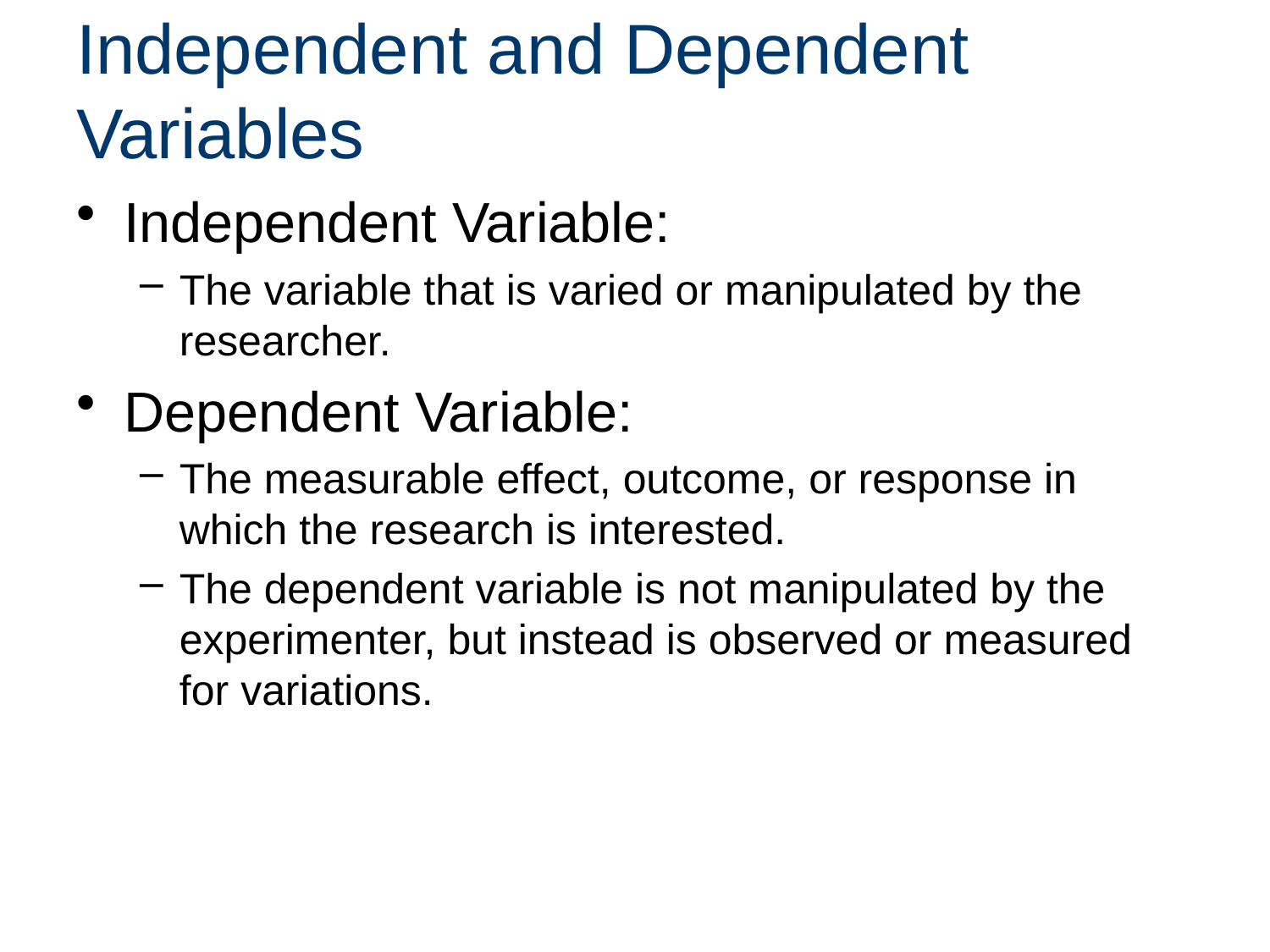

# Independent and Dependent Variables
Independent Variable:
The variable that is varied or manipulated by the researcher.
Dependent Variable:
The measurable effect, outcome, or response in which the research is interested.
The dependent variable is not manipulated by the experimenter, but instead is observed or measured for variations.